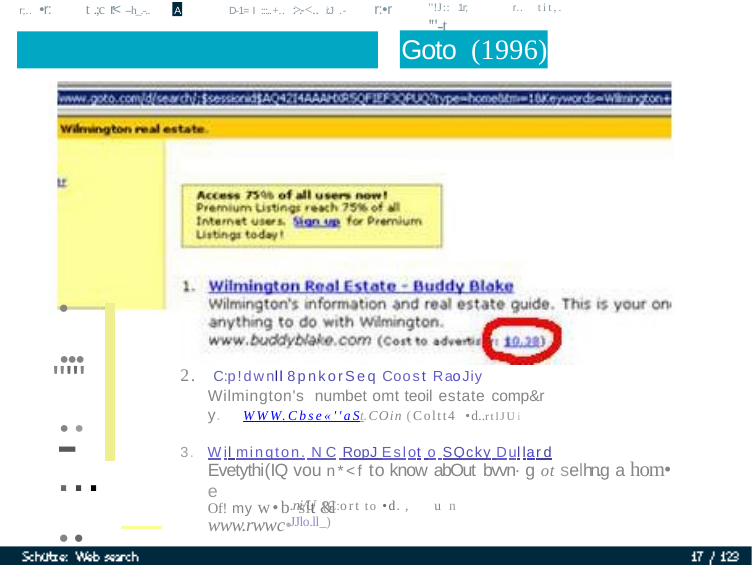

r;..  •r:	t .;c r:< --h_.-..	A	D-1= I :::..+..  :>.-<..  i:J  .-	r:•r

F1rst generat1on of search  ads
''!J::  1r;	r..    tit,.  '"-t

Goto  (1996)

.-..·.

.....
""'
2.   C:p!dwnll8pnkorSeq Coost RaoJiy Wilmington's  numbet omt teoil estate comp&r y. WWW.Cbse«''aSt.COin (Coltt4  •d..rtlJUi
..._...
3. Wil mington. N C RopJ Eslot o SQcky Dullard
Evetythi(IQ vou n*<f to know abOut bvvn· g ot selhn.g a hom• e
Of! my w•b sit &l
www.rwwc•
.ni/U  (C:ort to •d.,   un JJlo.ll_)